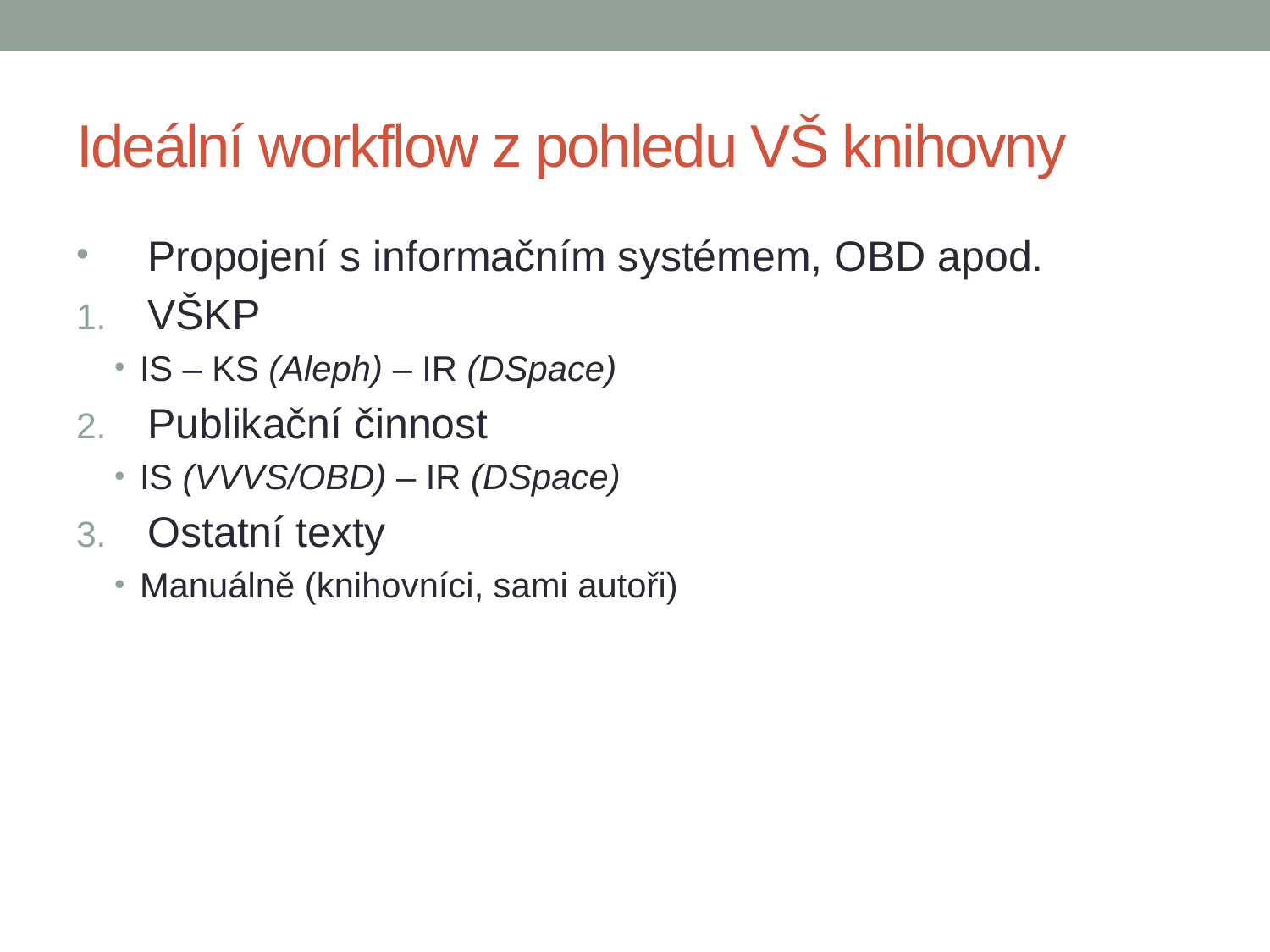

# Ideální workflow z pohledu VŠ knihovny
Propojení s informačním systémem, OBD apod.
VŠKP
IS – KS (Aleph) – IR (DSpace)
Publikační činnost
IS (VVVS/OBD) – IR (DSpace)
Ostatní texty
Manuálně (knihovníci, sami autoři)